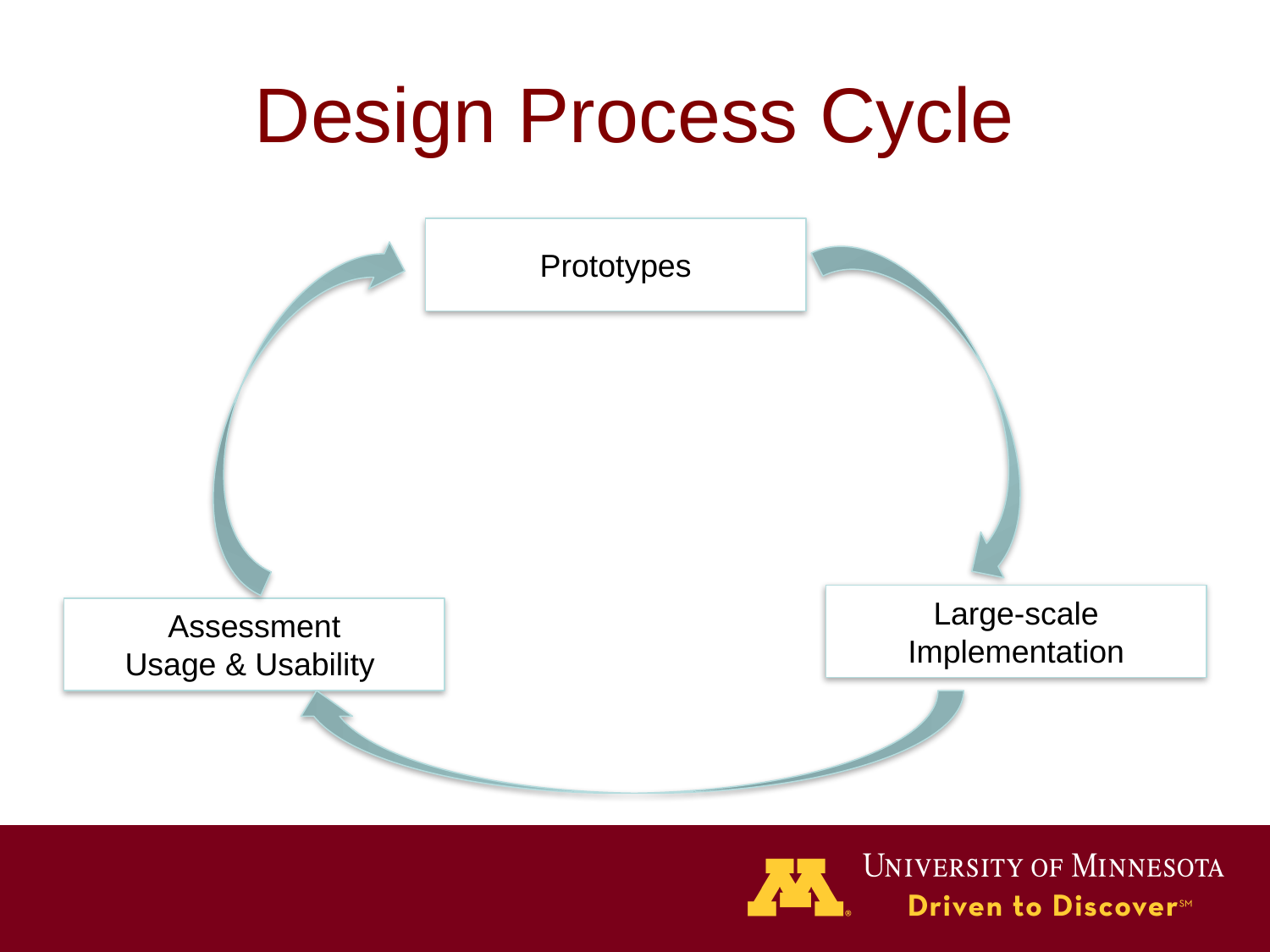

# Design Process Cycle

Prototypes

Large-scale Implementation
Assessment
Usage & Usability